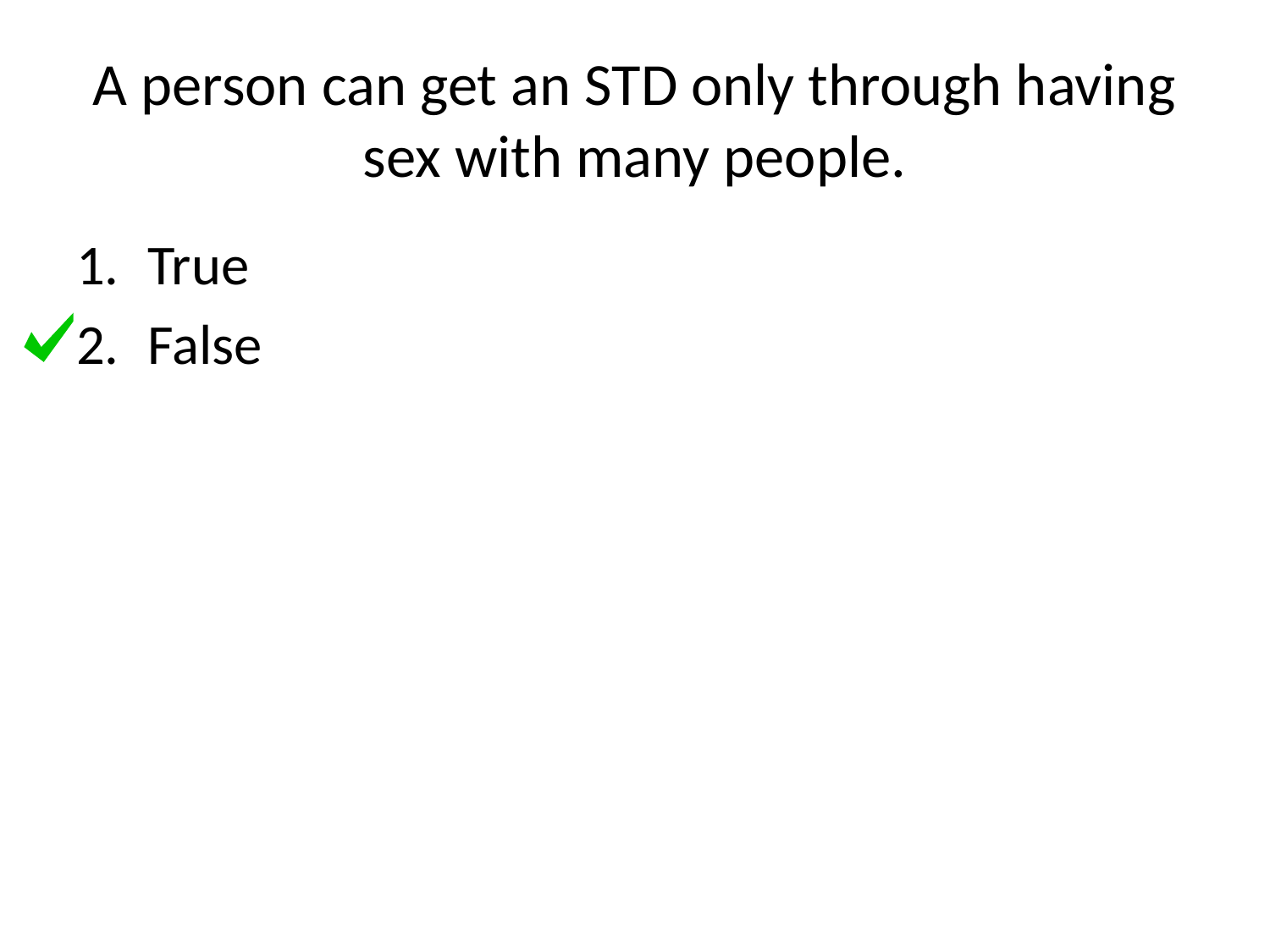

# A person can get an STD only through having sex with many people.
True
False